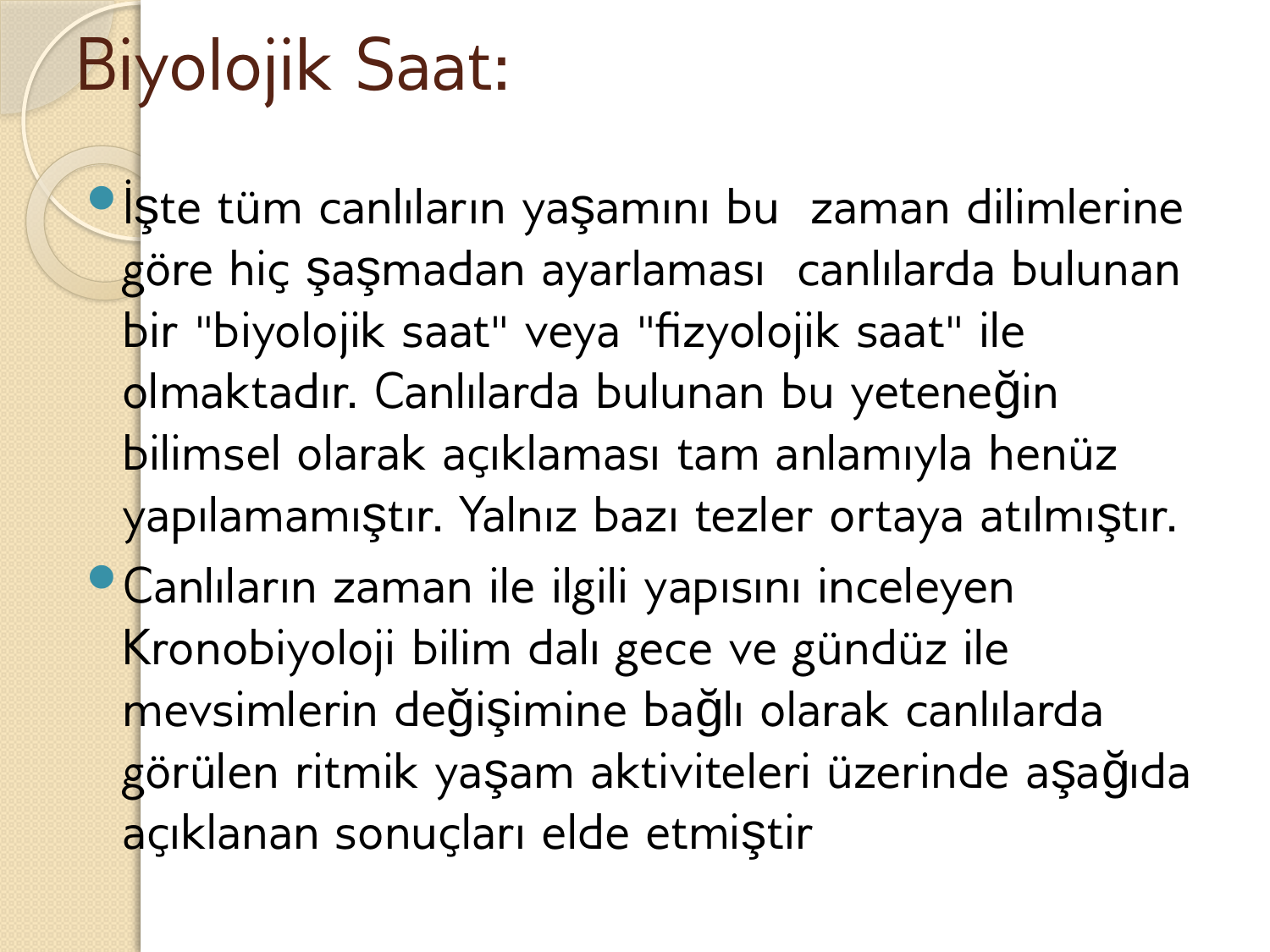

# Biyolojik Saat:
İşte tüm canlıların yaşamını bu  zaman dilimlerine göre hiç şaşmadan ayarlaması  canlılarda bulunan bir "biyolojik saat" veya "fizyolojik saat" ile olmaktadır. Canlılarda bulunan bu yeteneğin bilimsel olarak açıklaması tam anlamıyla henüz yapılamamıştır. Yalnız bazı tezler ortaya atılmıştır.
Canlıların zaman ile ilgili yapısını inceleyen Kronobiyoloji bilim dalı gece ve gündüz ile mevsimlerin değişimine bağlı olarak canlılarda görülen ritmik yaşam aktiviteleri üzerinde aşağıda açıklanan sonuçları elde etmiştir